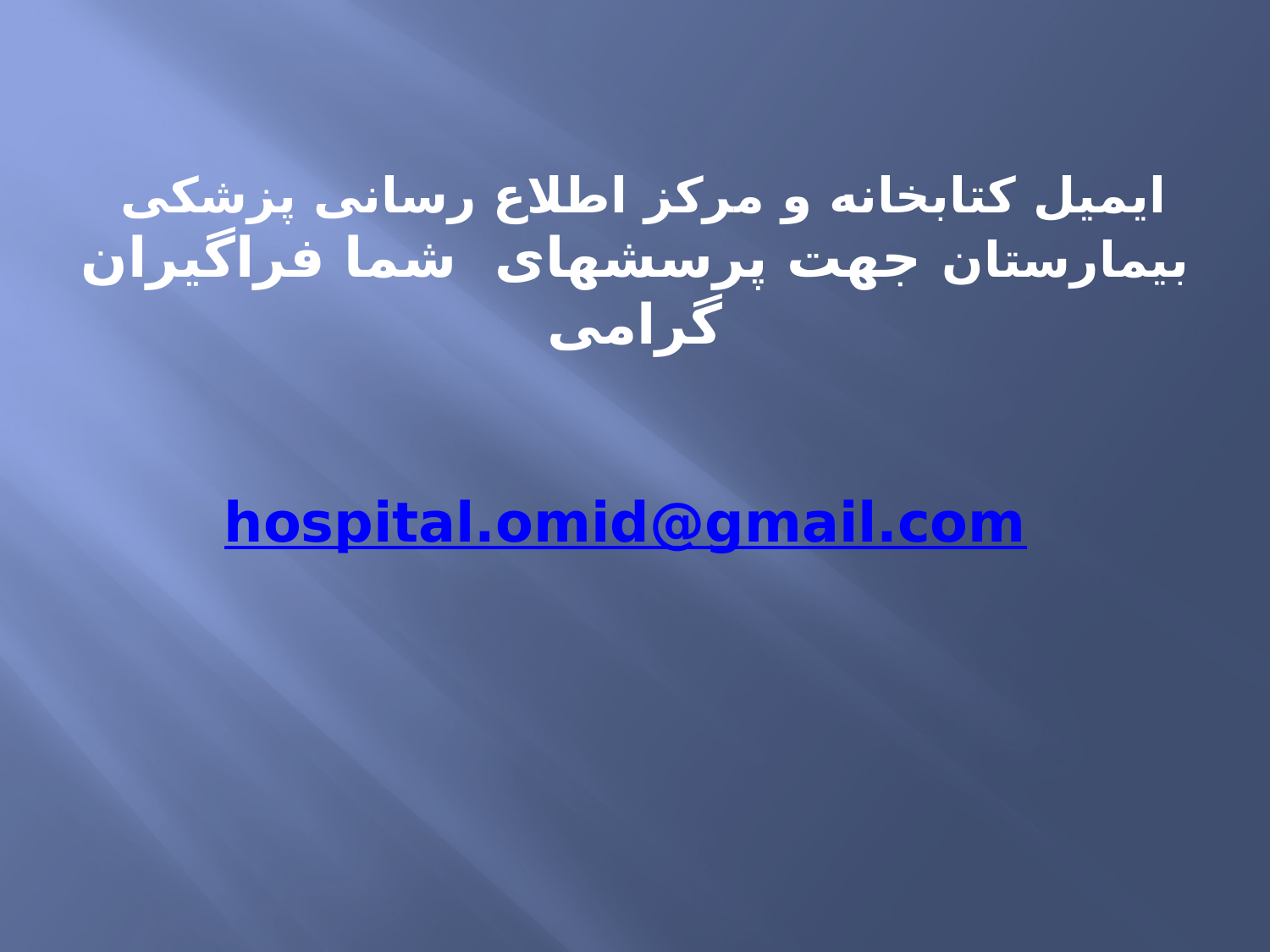

# ایمیل کتابخانه و مرکز اطلاع رسانی پزشکی  بیمارستان جهت پرسشهای  شما فراگیران گرامی hospital.omid@gmail.com